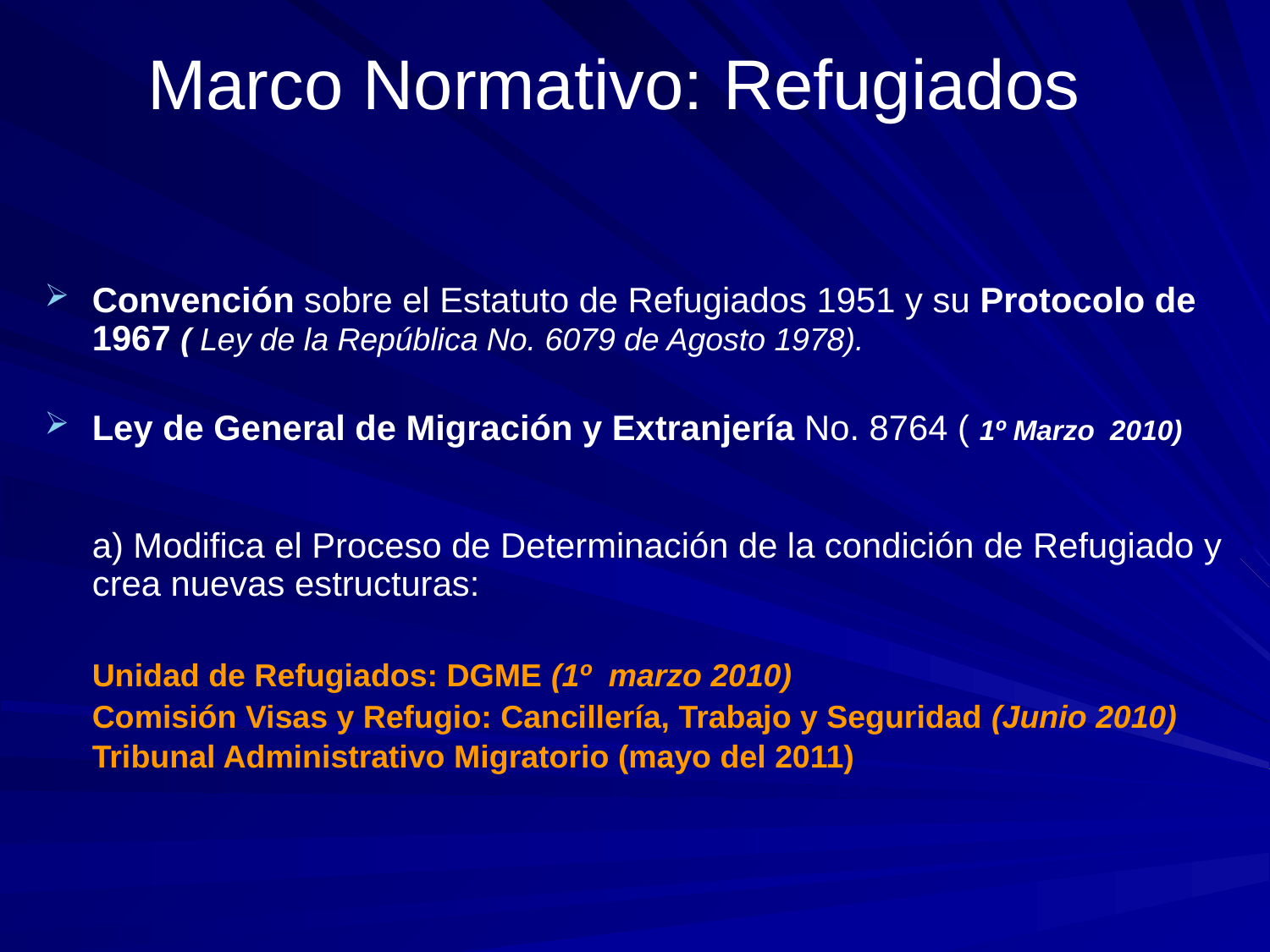

# Marco Normativo: Refugiados

Convención sobre el Estatuto de Refugiados 1951 y su Protocolo de 1967 ( Ley de la República No. 6079 de Agosto 1978).

Ley de General de Migración y Extranjería No. 8764 ( 1º Marzo  2010)

	a) Modifica el Proceso de Determinación de la condición de Refugiado y crea nuevas estructuras:

	Unidad de Refugiados: DGME (1º  marzo 2010)
	Comisión Visas y Refugio: Cancillería, Trabajo y Seguridad (Junio 2010)
	Tribunal Administrativo Migratorio (mayo del 2011)